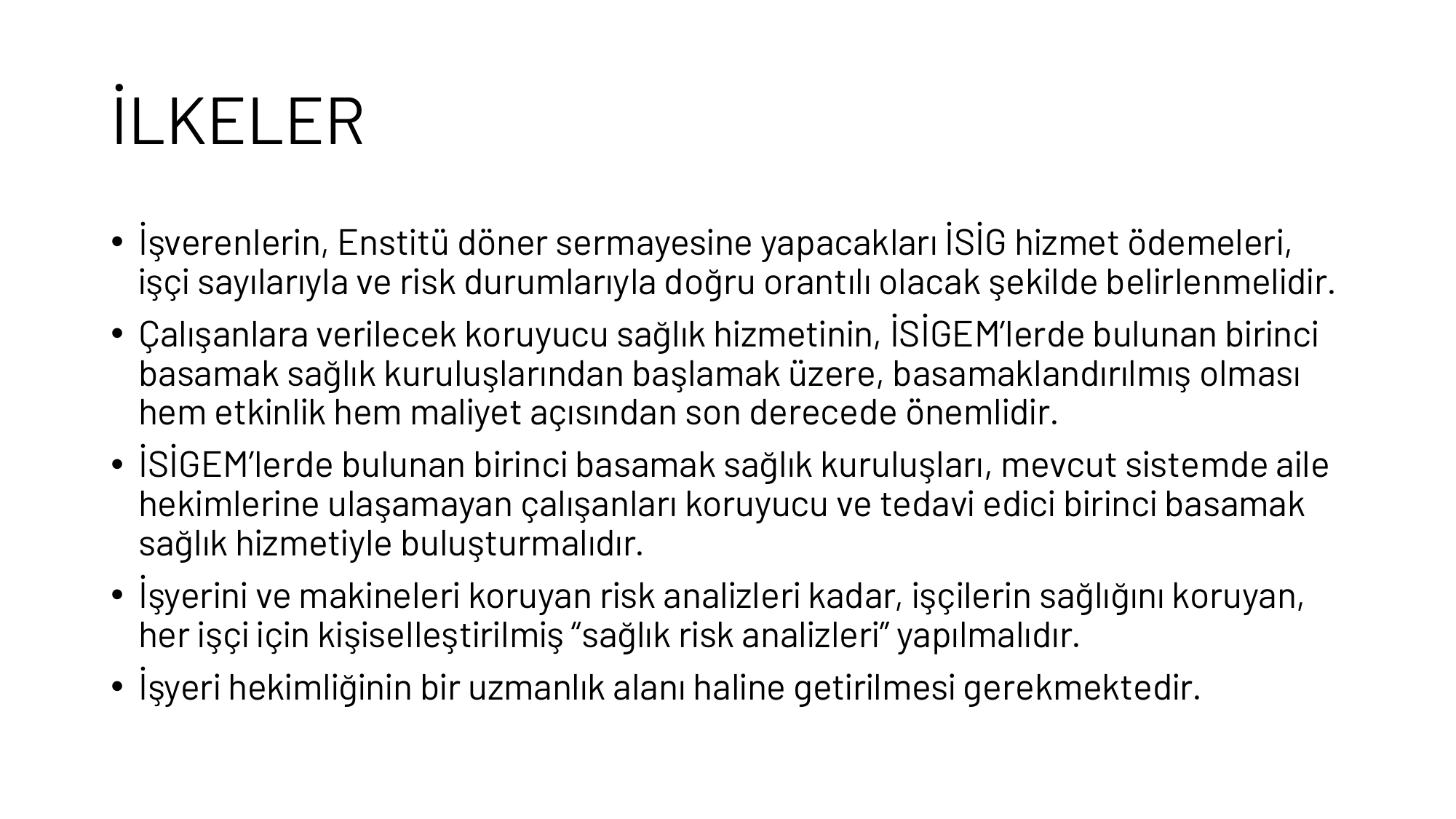

# İLKELER
İşverenlerin, Enstitü döner sermayesine yapacakları İSİG hizmet ödemeleri, işçi sayılarıyla ve risk durumlarıyla doğru orantılı olacak şekilde belirlenmelidir.
Çalışanlara verilecek koruyucu sağlık hizmetinin, İSİGEM’lerde bulunan birinci basamak sağlık kuruluşlarından başlamak üzere, basamaklandırılmış olması hem etkinlik hem maliyet açısından son derecede önemlidir.
İSİGEM’lerde bulunan birinci basamak sağlık kuruluşları, mevcut sistemde aile hekimlerine ulaşamayan çalışanları koruyucu ve tedavi edici birinci basamak sağlık hizmetiyle buluşturmalıdır.
İşyerini ve makineleri koruyan risk analizleri kadar, işçilerin sağlığını koruyan, her işçi için kişiselleştirilmiş “sağlık risk analizleri” yapılmalıdır.
İşyeri hekimliğinin bir uzmanlık alanı haline getirilmesi gerekmektedir.